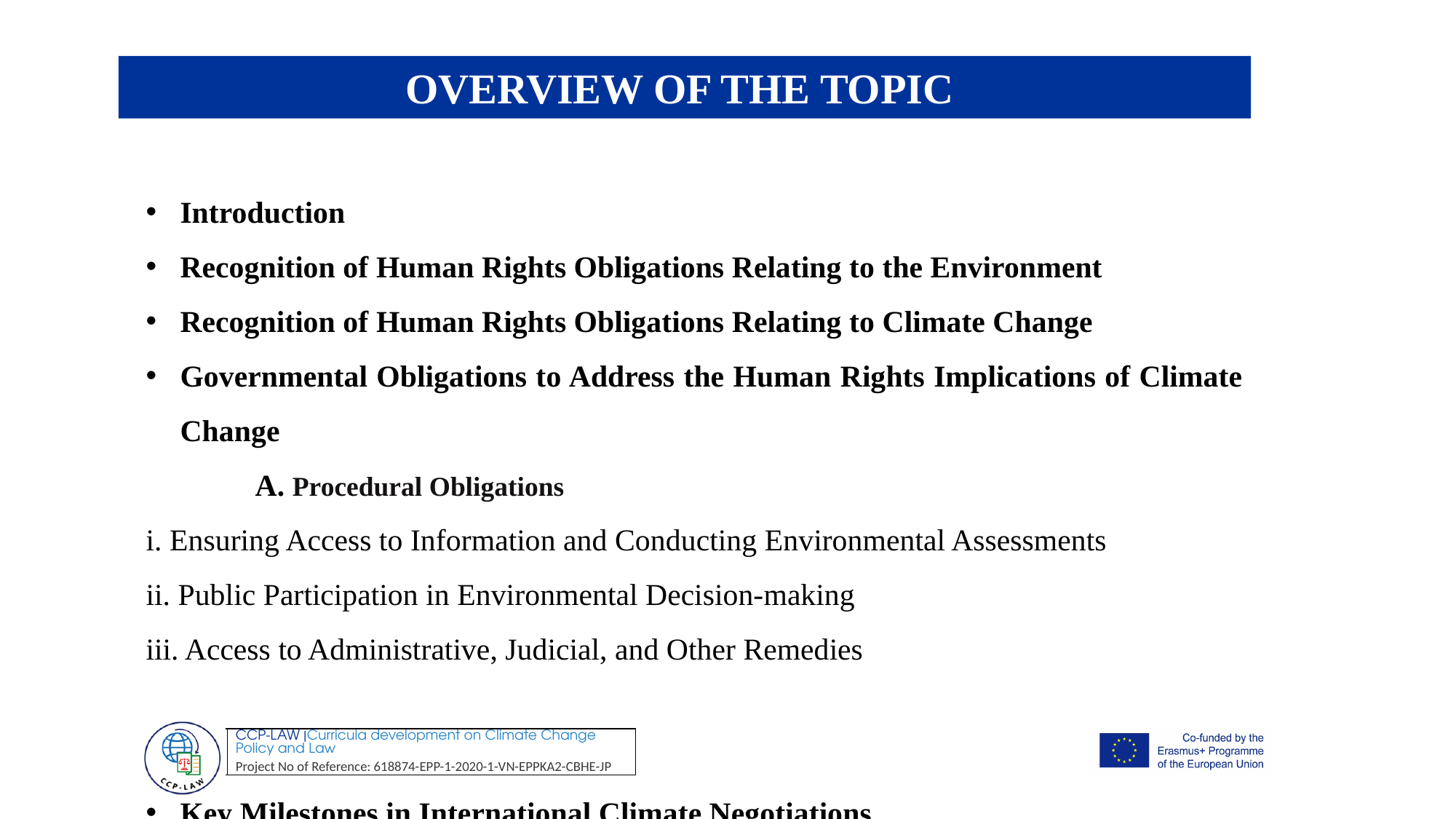

OVERVIEW OF THE TOPIC

Introduction
Recognition of Human Rights Obligations Relating to the Environment
Recognition of Human Rights Obligations Relating to Climate Change
Governmental Obligations to Address the Human Rights Implications of Climate Change
	A. Procedural Obligations
i. Ensuring Access to Information and Conducting Environmental Assessments
ii. Public Participation in Environmental Decision-making
iii. Access to Administrative, Judicial, and Other Remedies

Key Milestones in International Climate Negotiations
United Nations Conference On Environment And Development
United Nations Framework Convention on Climate Change (UNFCCC)
Kyoto Protocol
The Doha Amendment
Paris Agreement
Towards a Human Rights Approach?
Conclusions